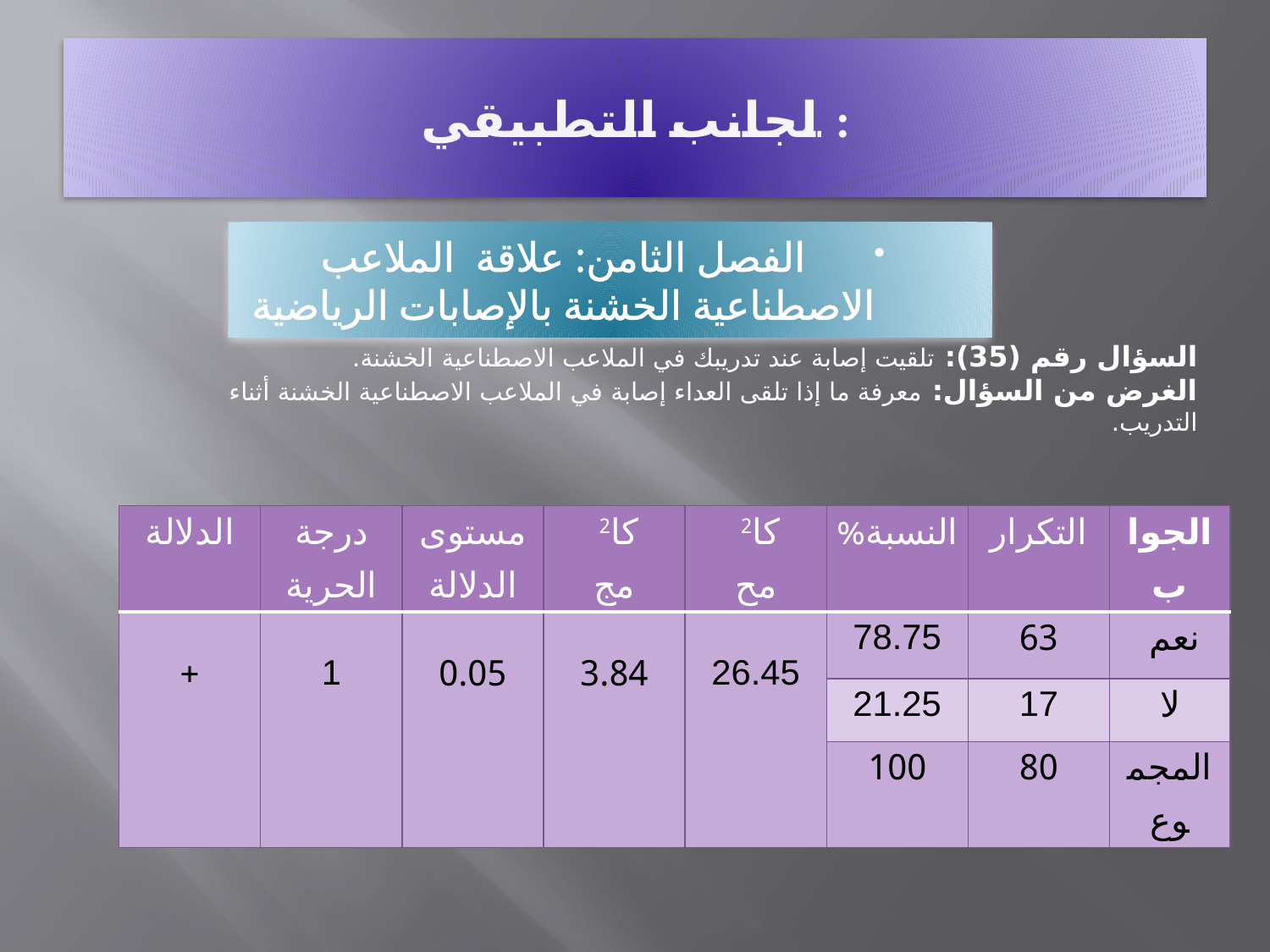

# الجانب التطبيقي:
الفصل الثامن: علاقة  الملاعب الاصطناعية الخشنة بالإصابات الرياضية
السؤال رقم (35): تلقيت إصابة عند تدريبك في الملاعب الاصطناعية الخشنة.
الغرض من السؤال: معرفة ما إذا تلقى العداء إصابة في الملاعب الاصطناعية الخشنة أثناء التدريب.
| الدلالة | درجة الحرية | مستوى الدلالة | كا2 مج | كا2 مح | النسبة% | التكرار | الجواب |
| --- | --- | --- | --- | --- | --- | --- | --- |
| + | 1 | 0.05 | 3.84 | 26.45 | 78.75 | 63 | نعم |
|  |  |  |  |  | 21.25 | 17 | لا |
|  |  |  |  |  | 100 | 80 | المجموع |